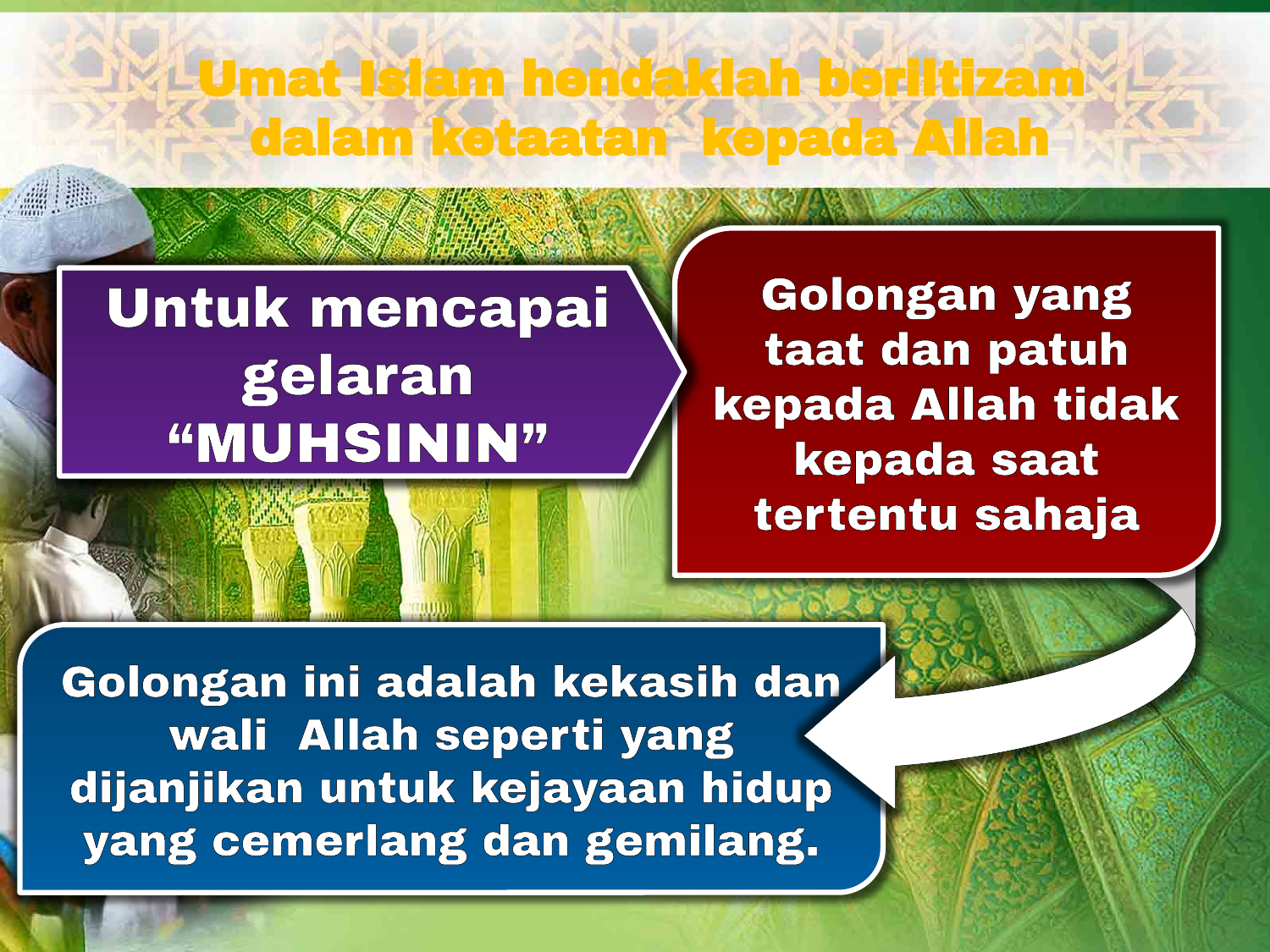

Umat Islam hendaklah beriltizam
dalam ketaatan  kepada Allah
Golongan yang taat dan patuh kepada Allah tidak kepada saat tertentu sahaja
Untuk mencapai gelaran “MUHSININ”

Golongan ini adalah kekasih dan wali  Allah seperti yang dijanjikan untuk kejayaan hidup yang cemerlang dan gemilang.